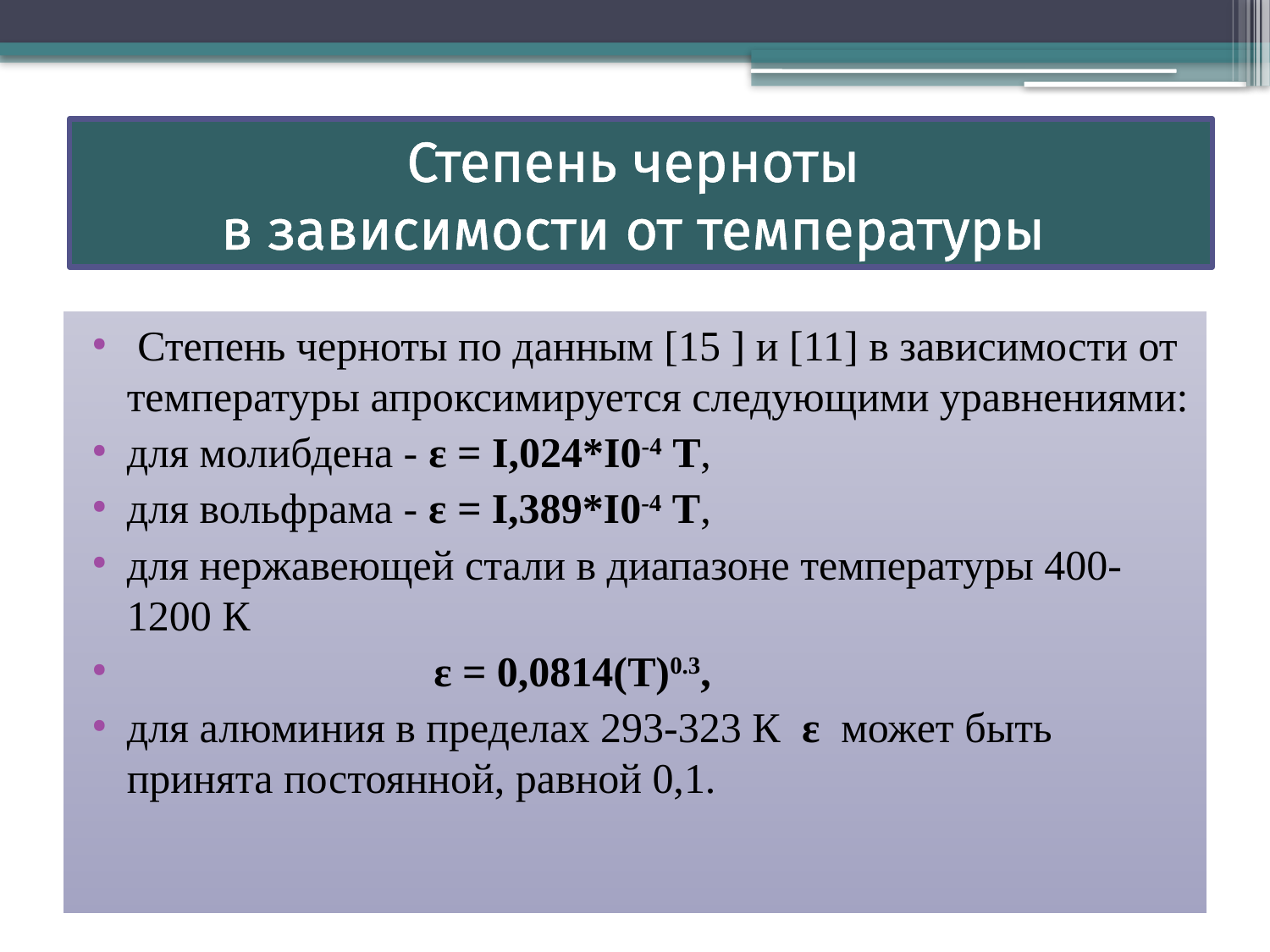

# Степень черноты в зависимости от температуры
 Степень черноты по данным [15 ] и [11] в зависимости от температуры апроксимируется следующими уравнениями:
для молибдена - ε = I,024*I0-4 T,
для вольфрама - ε = I,389*I0-4 T,
для нержавеющей стали в диапазоне температуры 400-1200 К
                             ε = 0,0814(Т)0.3,
для алюминия в пределах 293-323 К  ε  может быть принята постоянной, равной 0,1.